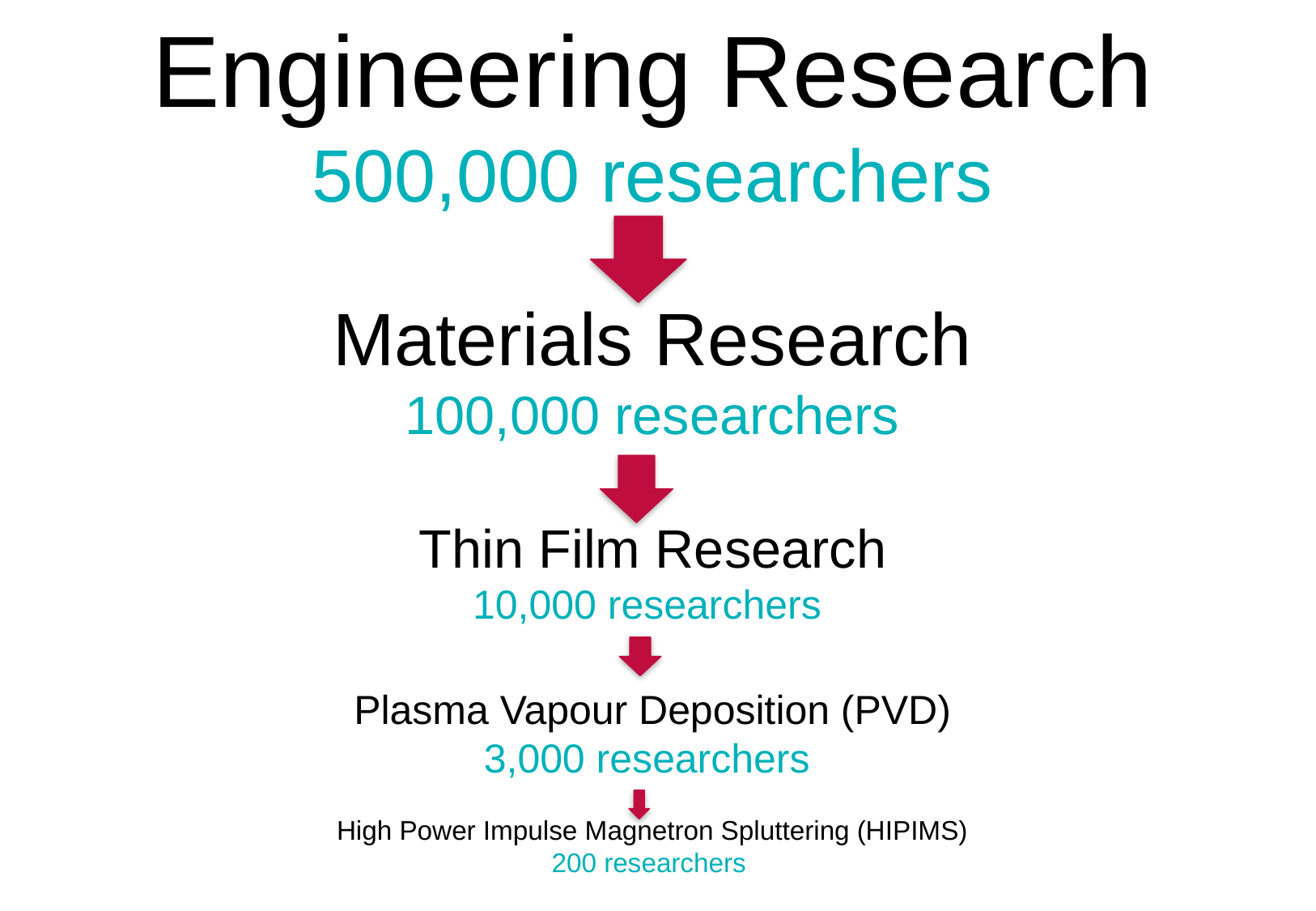

Engineering Research
500,000 researchers
Materials Research
100,000 researchers
Thin Film Research
10,000 researchers
Plasma Vapour Deposition (PVD)
3,000 researchers

High Power Impulse Magnetron Spluttering (HIPIMS)
200 researchers